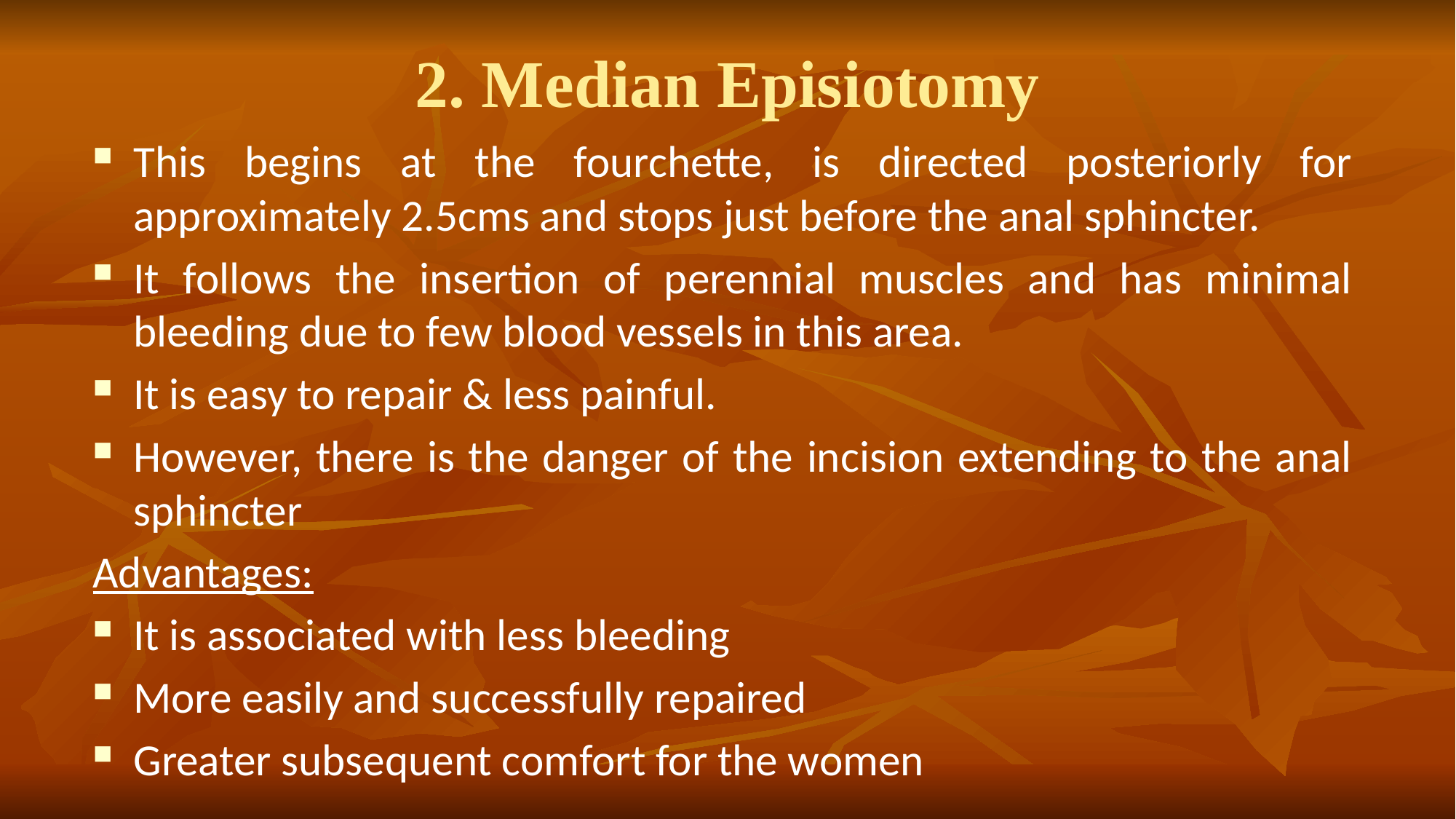

# 2. Median Episiotomy
This begins at the fourchette, is directed posteriorly for approximately 2.5cms and stops just before the anal sphincter.
It follows the insertion of perennial muscles and has minimal bleeding due to few blood vessels in this area.
It is easy to repair & less painful.
However, there is the danger of the incision extending to the anal sphincter
Advantages:
It is associated with less bleeding
More easily and successfully repaired
Greater subsequent comfort for the women